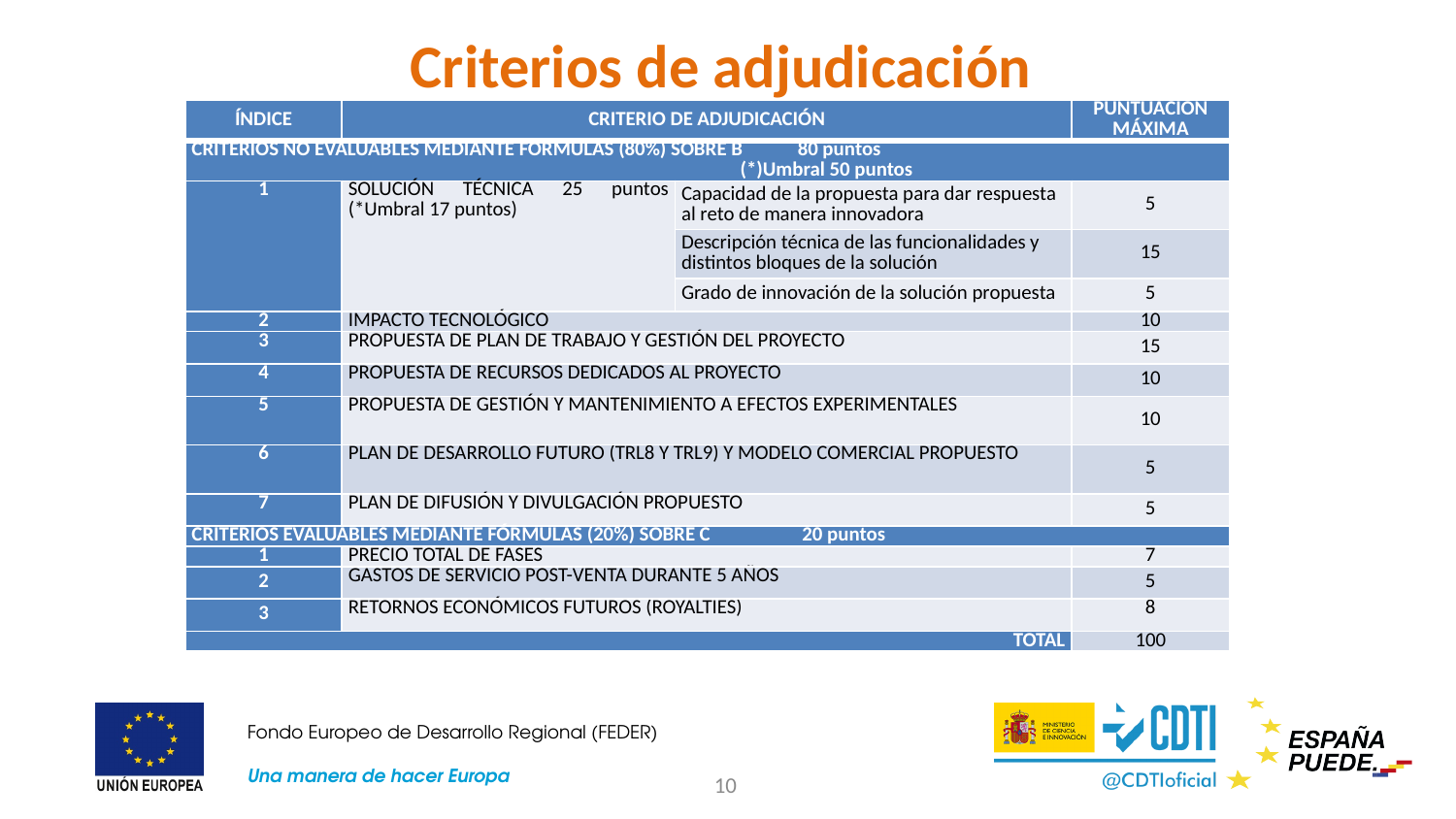

# Criterios de adjudicación
| ÍNDICE | CRITERIO DE ADJUDICACIÓN |  | PUNTUACIÓN MÁXIMA |
| --- | --- | --- | --- |
| CRITERIOS NO EVALUABLES MEDIANTE FÓRMULAS (80%) SOBRE B 80 puntos (\*)Umbral 50 puntos |  |  |  |
| 1 | SOLUCIÓN TÉCNICA 25 puntos (\*Umbral 17 puntos) | Capacidad de la propuesta para dar respuesta al reto de manera innovadora | 5 |
|  |  | Descripción técnica de las funcionalidades y distintos bloques de la solución | 15 |
|  |  | Grado de innovación de la solución propuesta | 5 |
| 2 | IMPACTO TECNOLÓGICO |  | 10 |
| 3 | PROPUESTA DE PLAN DE TRABAJO Y GESTIÓN DEL PROYECTO |  | 15 |
| 4 | PROPUESTA DE RECURSOS DEDICADOS AL PROYECTO |  | 10 |
| 5 | PROPUESTA DE GESTIÓN Y MANTENIMIENTO A EFECTOS EXPERIMENTALES |  | 10 |
| 6 | PLAN DE DESARROLLO FUTURO (TRL8 Y TRL9) Y MODELO COMERCIAL PROPUESTO |  | 5 |
| 7 | PLAN DE DIFUSIÓN Y DIVULGACIÓN PROPUESTO |  | 5 |
| CRITERIOS EVALUABLES MEDIANTE FÓRMULAS (20%) SOBRE C 20 puntos |  |  |  |
| 1 | PRECIO TOTAL DE FASES |  | 7 |
| 2 | GASTOS DE SERVICIO POST-VENTA DURANTE 5 AÑOS |  | 5 |
| 3 | RETORNOS ECONÓMICOS FUTUROS (ROYALTIES) |  | 8 |
| TOTAL |  |  | 100 |